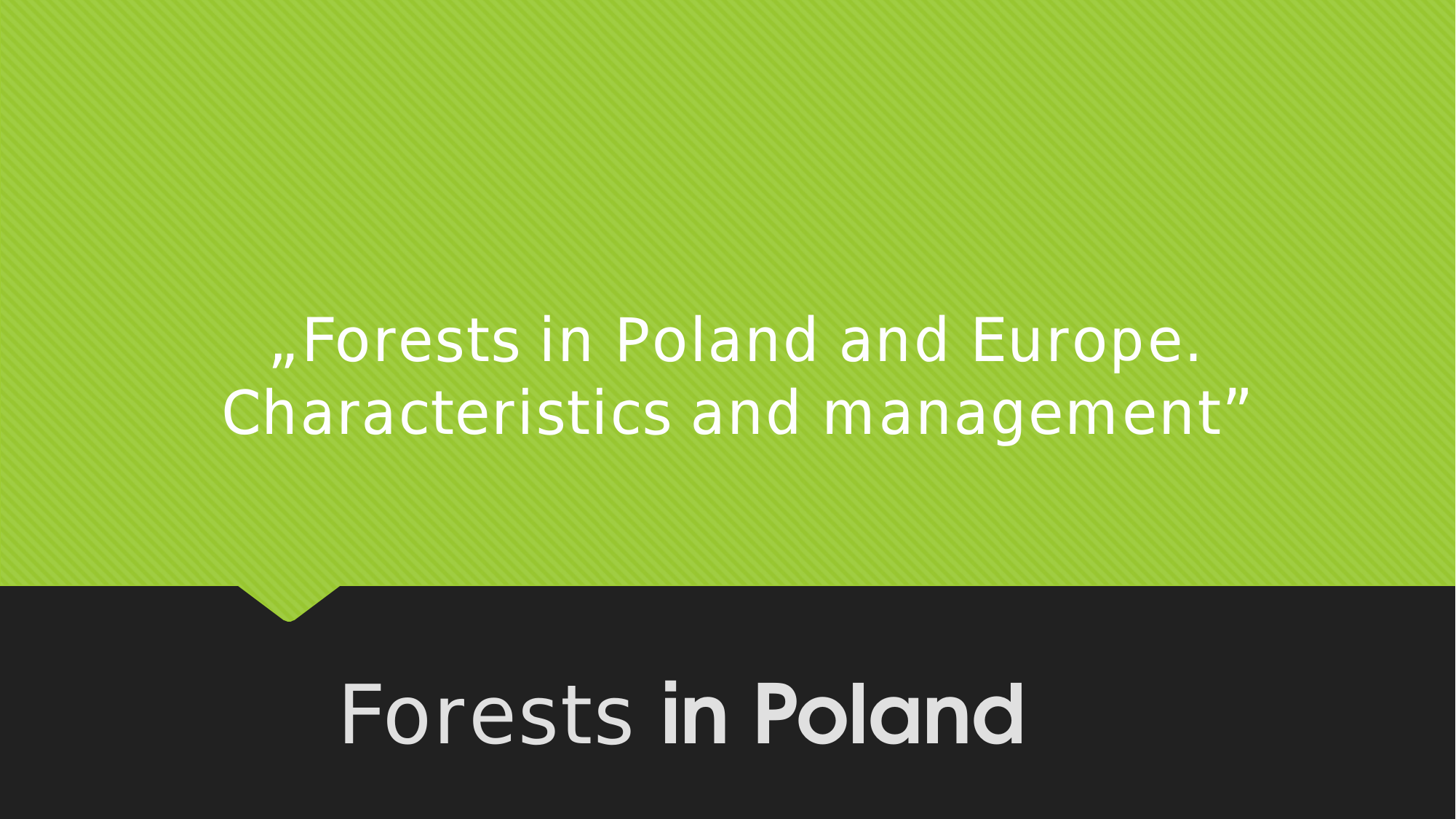

„Forests in Poland and Europe. Characteristics and management”
Forests in Poland